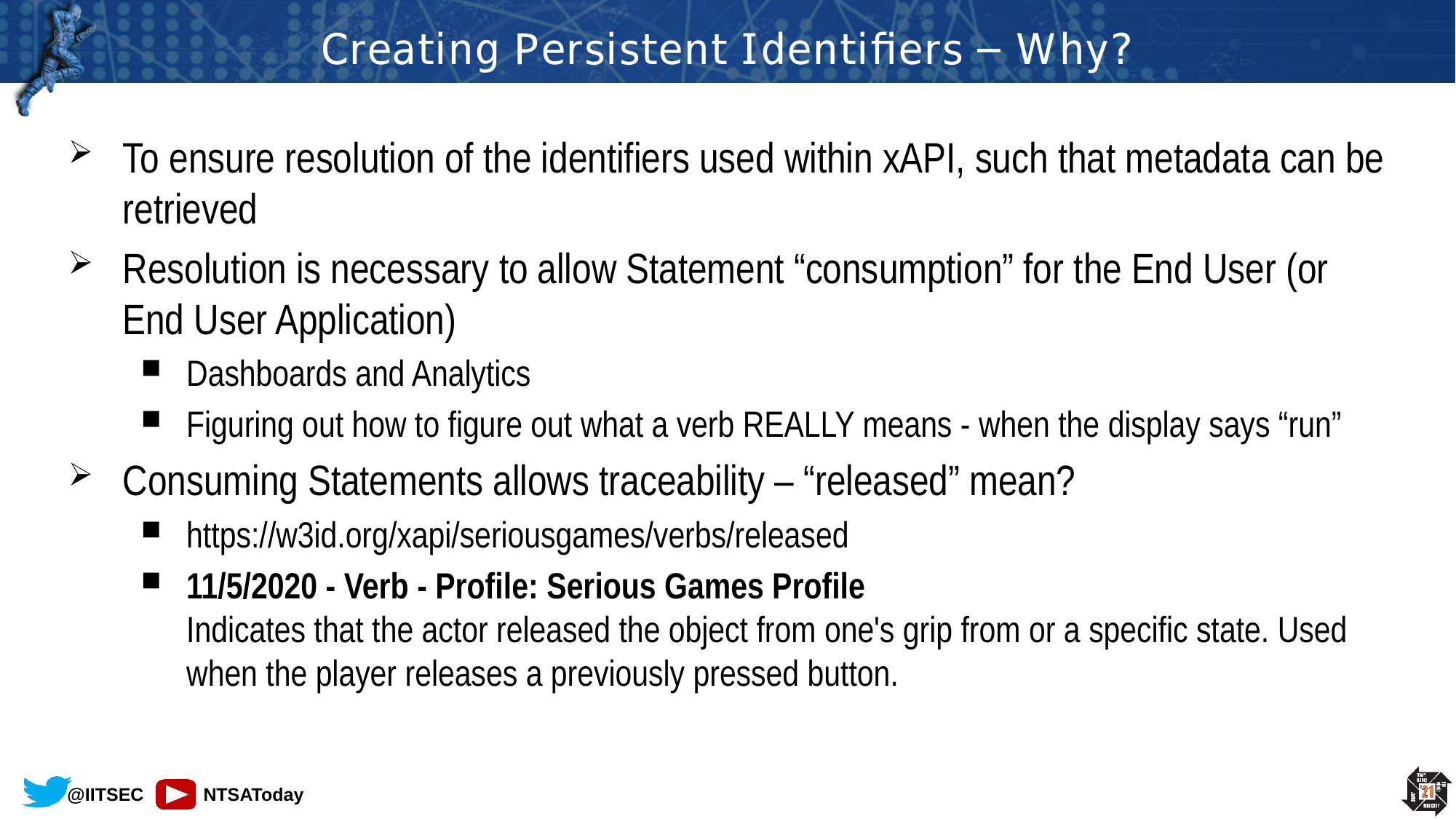

# Creating Persistent Identifiers – Why?
To ensure resolution of the identifiers used within xAPI, such that metadata can be retrieved
Resolution is necessary to allow Statement “consumption” for the End User (or End User Application)
Dashboards and Analytics
Figuring out how to figure out what a verb REALLY means - when the display says “run”
Consuming Statements allows traceability – “released” mean?
https://w3id.org/xapi/seriousgames/verbs/released
11/5/2020 - Verb - Profile: Serious Games Profile
Indicates that the actor released the object from one's grip from or a specific state. Used when the player releases a previously pressed button.